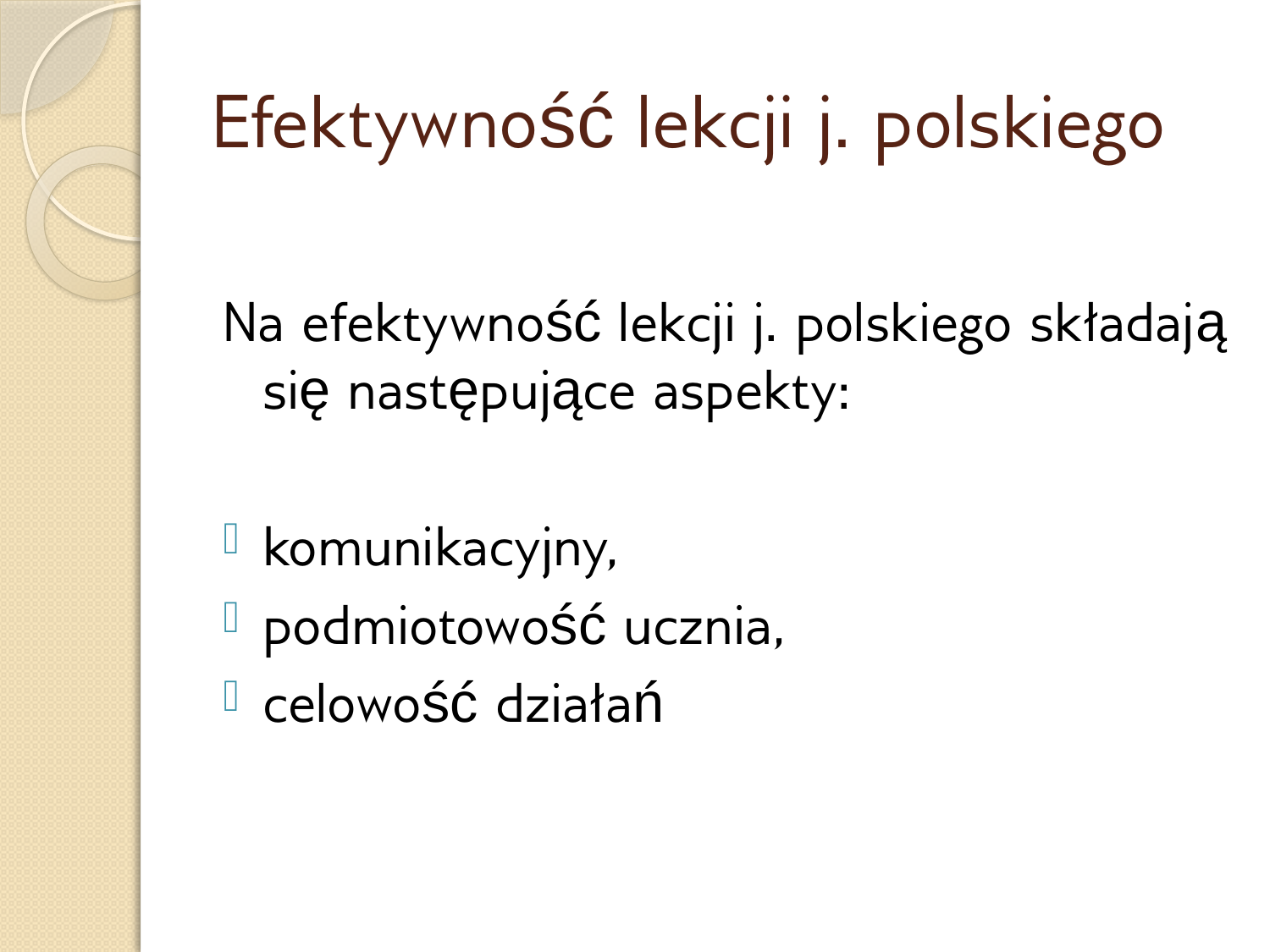

# Efektywność lekcji j. polskiego

Na efektywność lekcji j. polskiego składają się następujące aspekty:

komunikacyjny,
podmiotowość ucznia,
celowość działań